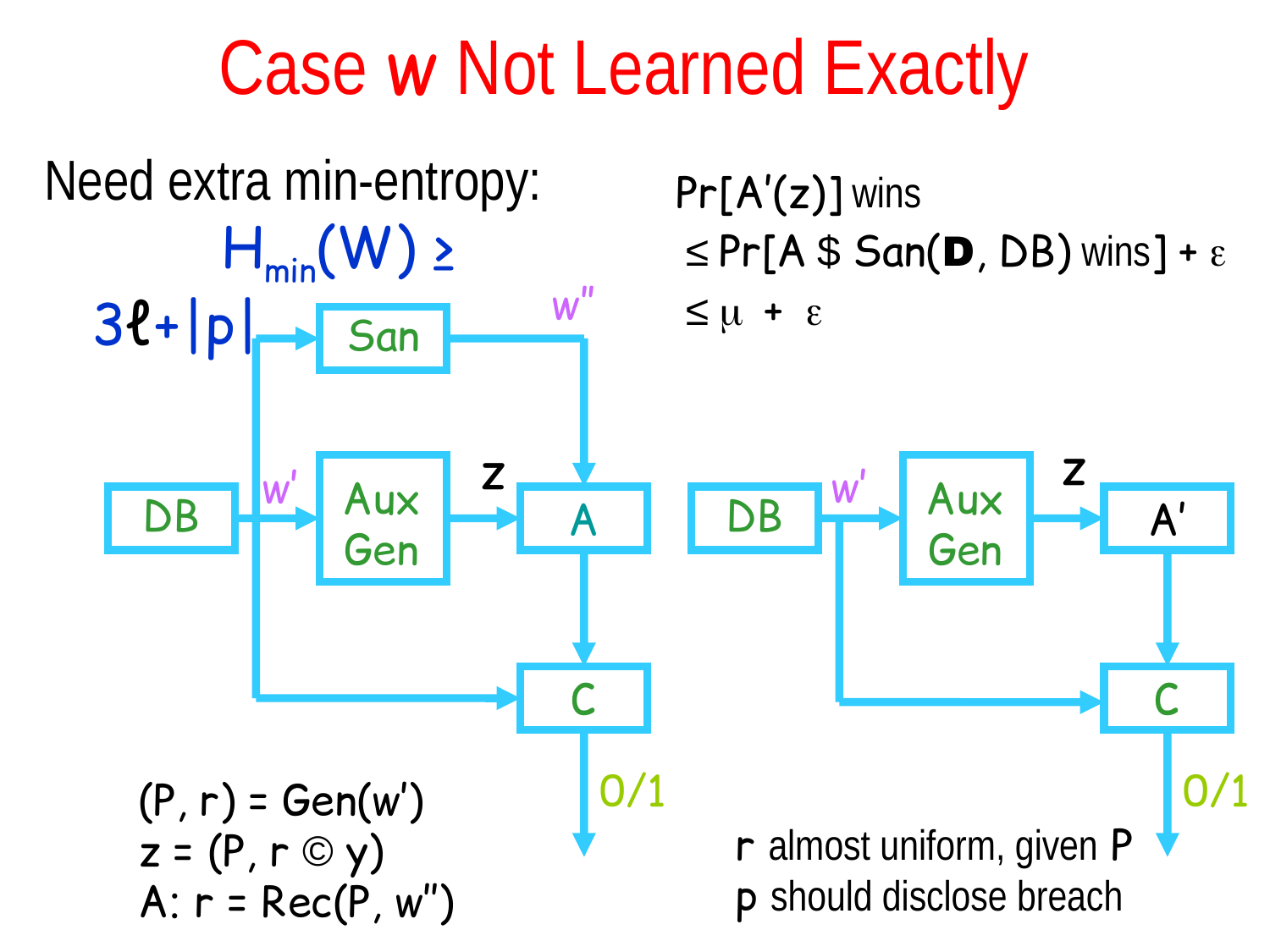

# Case w Not Learned Exactly

Need extra min-entropy:             Hmin(W) ≥ 3ℓ+|p|

Pr[A’(z)] wins
 ≤ Pr[A $ San(D, DB) wins] + ε
 ≤ μ + ε
w’’

Aux
Gen
DB

A

C

0/1
San

z
z
w’
w’

Aux
Gen
DB

A’

C

0/1

(P, r) = Gen(w’)
z = (P, r © y)
A: r = Rec(P, w’’)
r almost uniform, given P
p should disclose breach